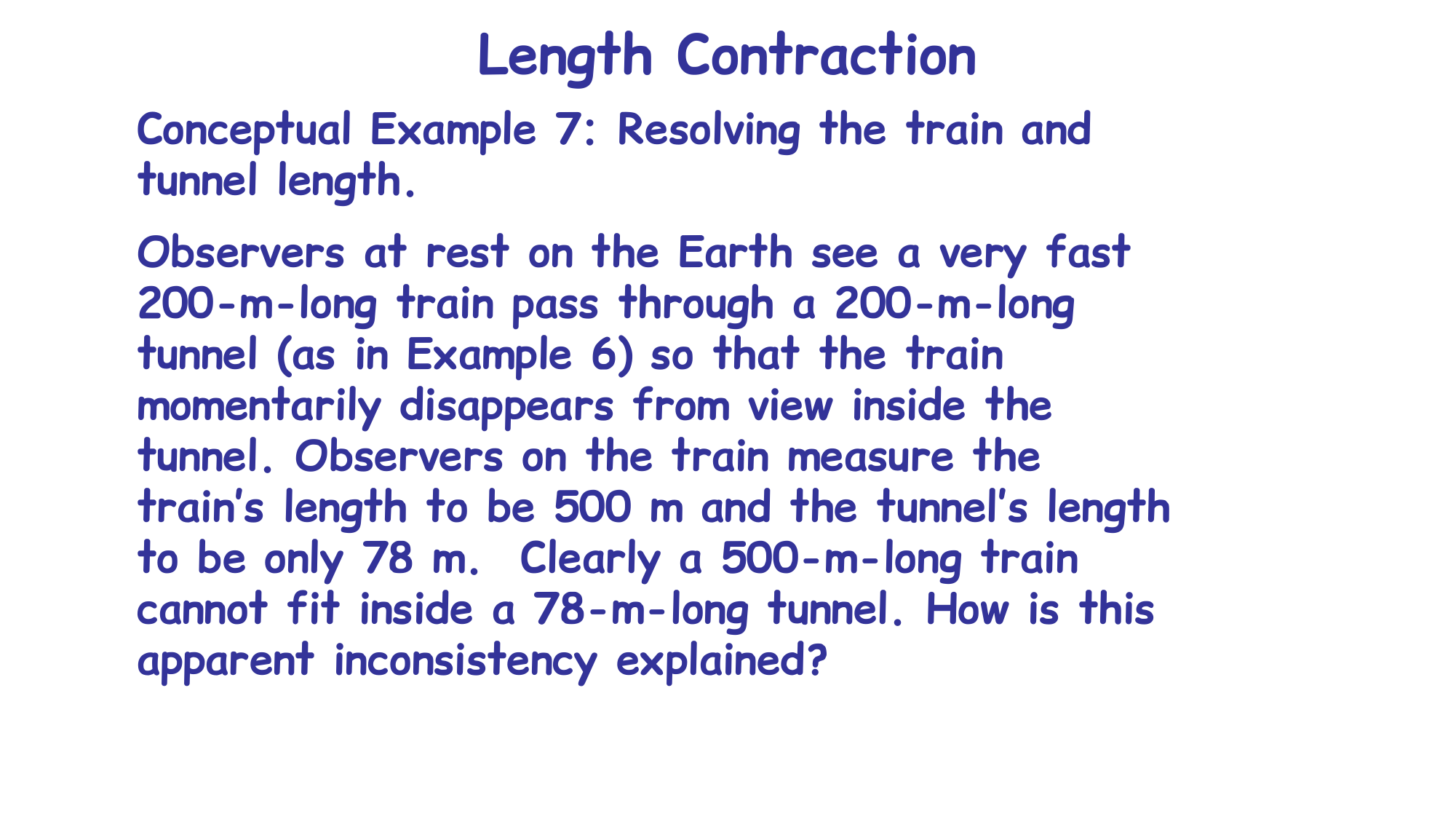

# Length Contraction
Conceptual Example 7: Resolving the train and tunnel length.
Observers at rest on the Earth see a very fast 200-m-long train pass through a 200-m-long tunnel (as in Example 6) so that the train momentarily disappears from view inside the tunnel. Observers on the train measure the train’s length to be 500 m and the tunnel’s length to be only 78 m.  Clearly a 500-m-long train cannot fit inside a 78-m-long tunnel. How is this apparent inconsistency explained?